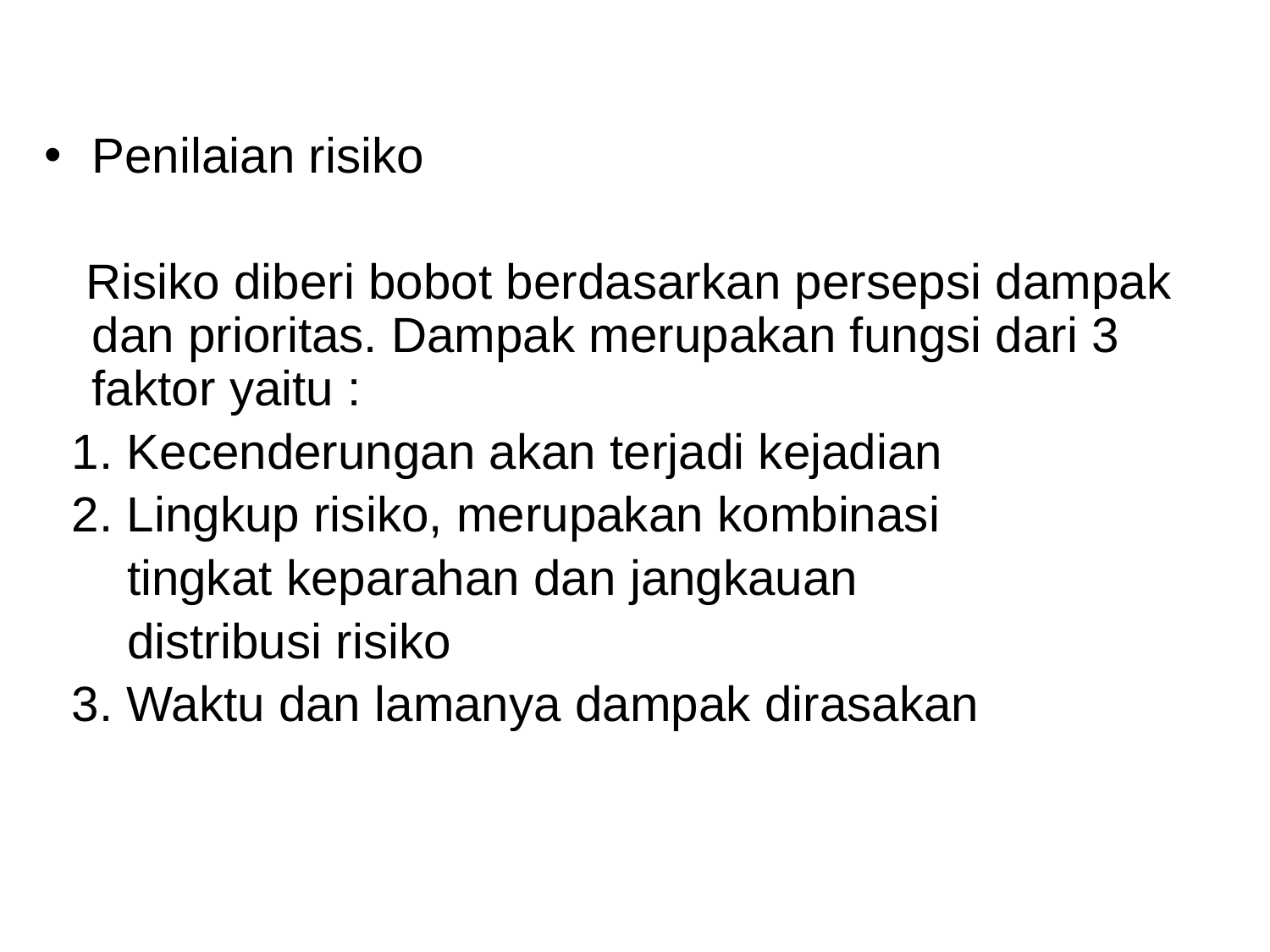

#

Penilaian risiko

   Risiko diberi bobot berdasarkan persepsi dampak dan prioritas. Dampak merupakan fungsi dari 3 faktor yaitu :
  1. Kecenderungan akan terjadi kejadian
  2. Lingkup risiko, merupakan kombinasi
      tingkat keparahan dan jangkauan
      distribusi risiko
  3. Waktu dan lamanya dampak dirasakan